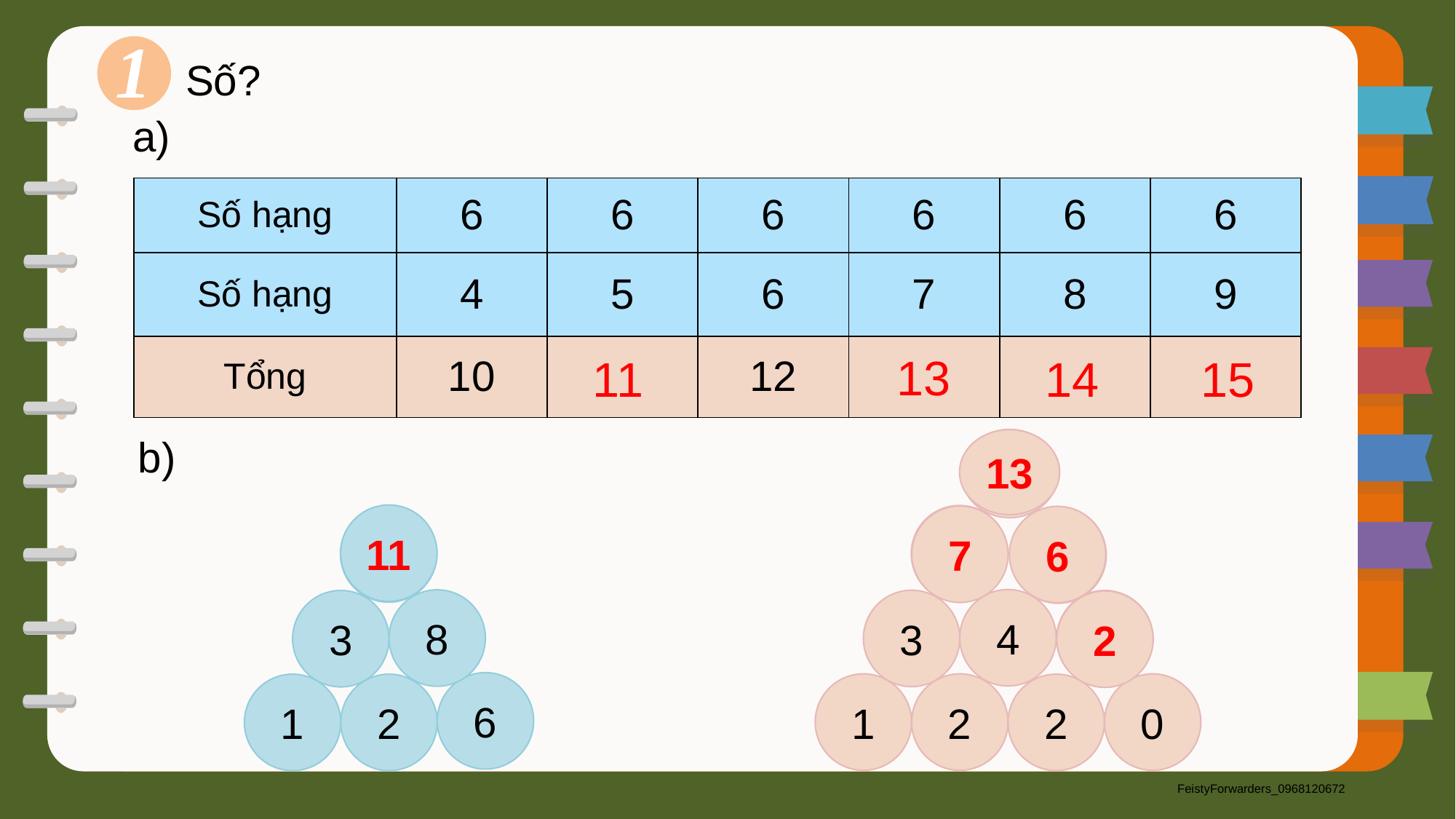

1

Số?
a)
| Số hạng | 6 | 6 | 6 | 6 | 6 | 6 |
| --- | --- | --- | --- | --- | --- | --- |
| Số hạng | 4 | 5 | 6 | 7 | 8 | 9 |
| Tổng | 10 | ? | 12 | ? | ? | ? |
13
14
11
15
b)
?
?
4
3
1
2
2
?
?
0
13
11
?
8
3
6
1
2
7
6
2